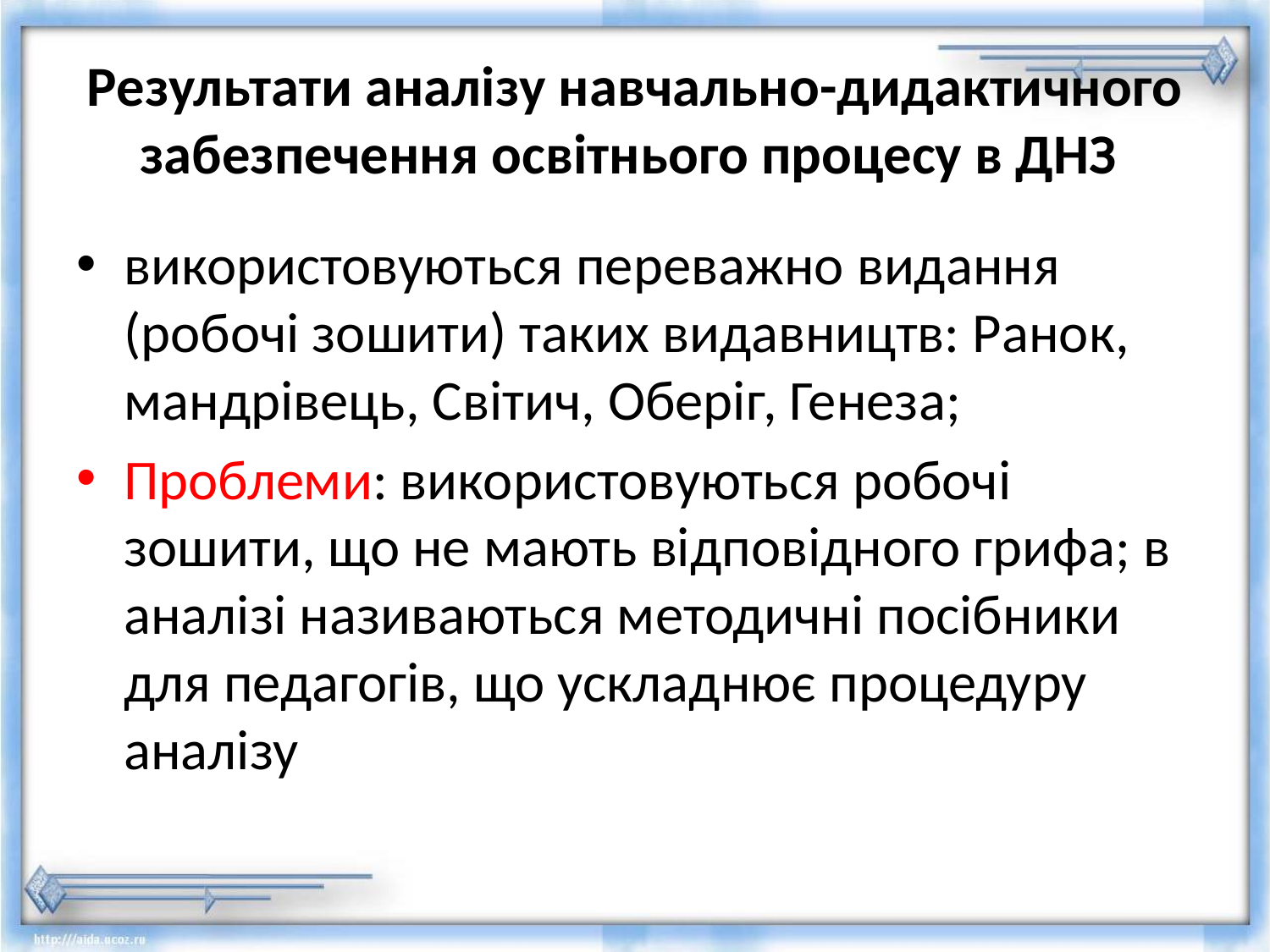

# Результати аналізу навчально-дидактичного забезпечення освітнього процесу в ДНЗ
використовуються переважно видання (робочі зошити) таких видавництв: Ранок, мандрівець, Світич, Оберіг, Генеза;
Проблеми: використовуються робочі зошити, що не мають відповідного грифа; в аналізі називаються методичні посібники для педагогів, що ускладнює процедуру аналізу